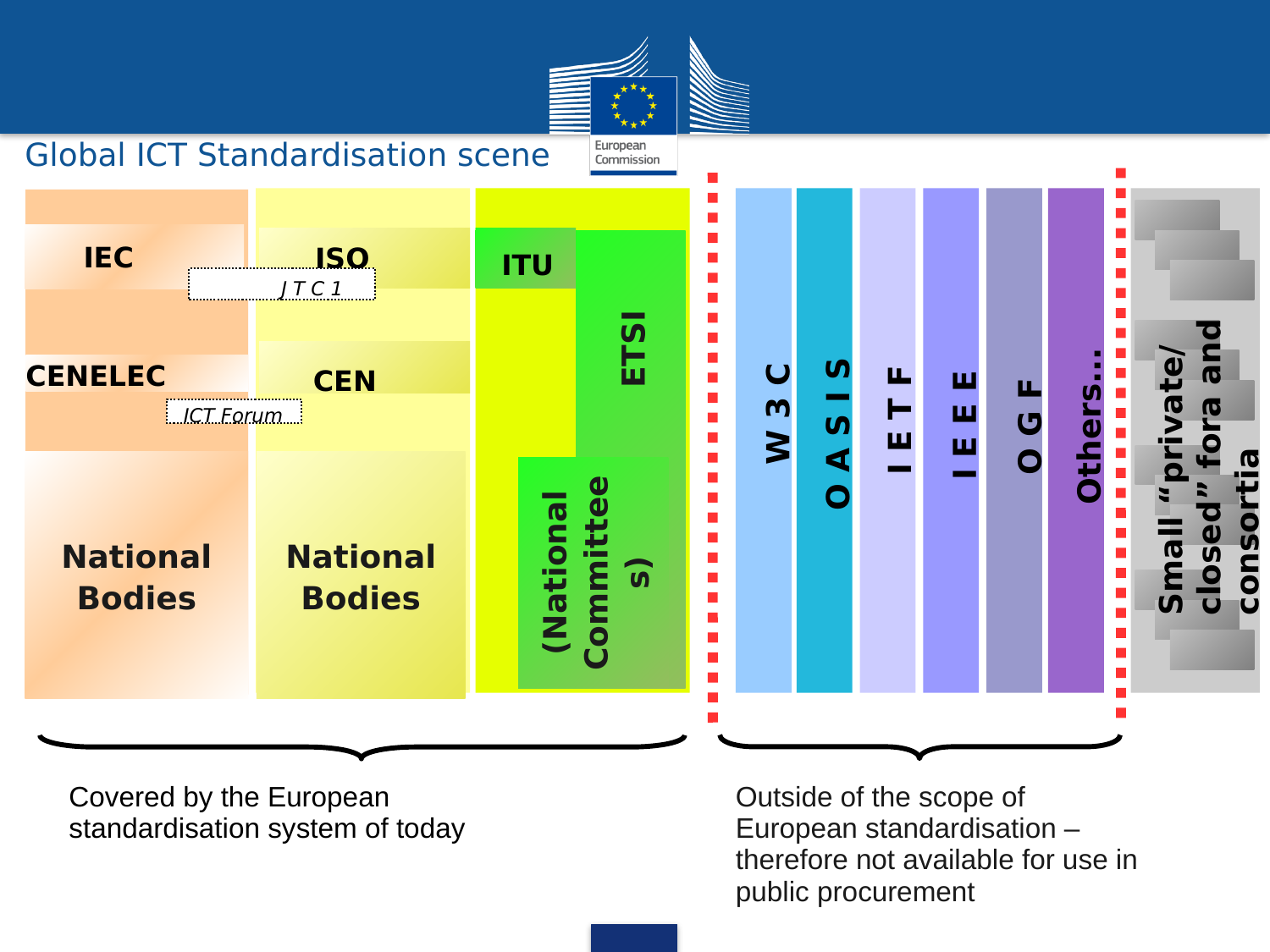

# Global ICT Standardisation scene

IEC
ISO
ISO
ITU

J T C 1

CEN

CENELEC
CEN
Small “private/ closed” fora and consortia

W 3 C
I E T F

ICT Forum
I E E E
O G F
                    ETSI
Others...
O A S I S

National Bodies
National Bodies

(National Committees)

Covered by the European standardisation system of today
Outside of the scope of European standardisation – therefore not available for use in public procurement